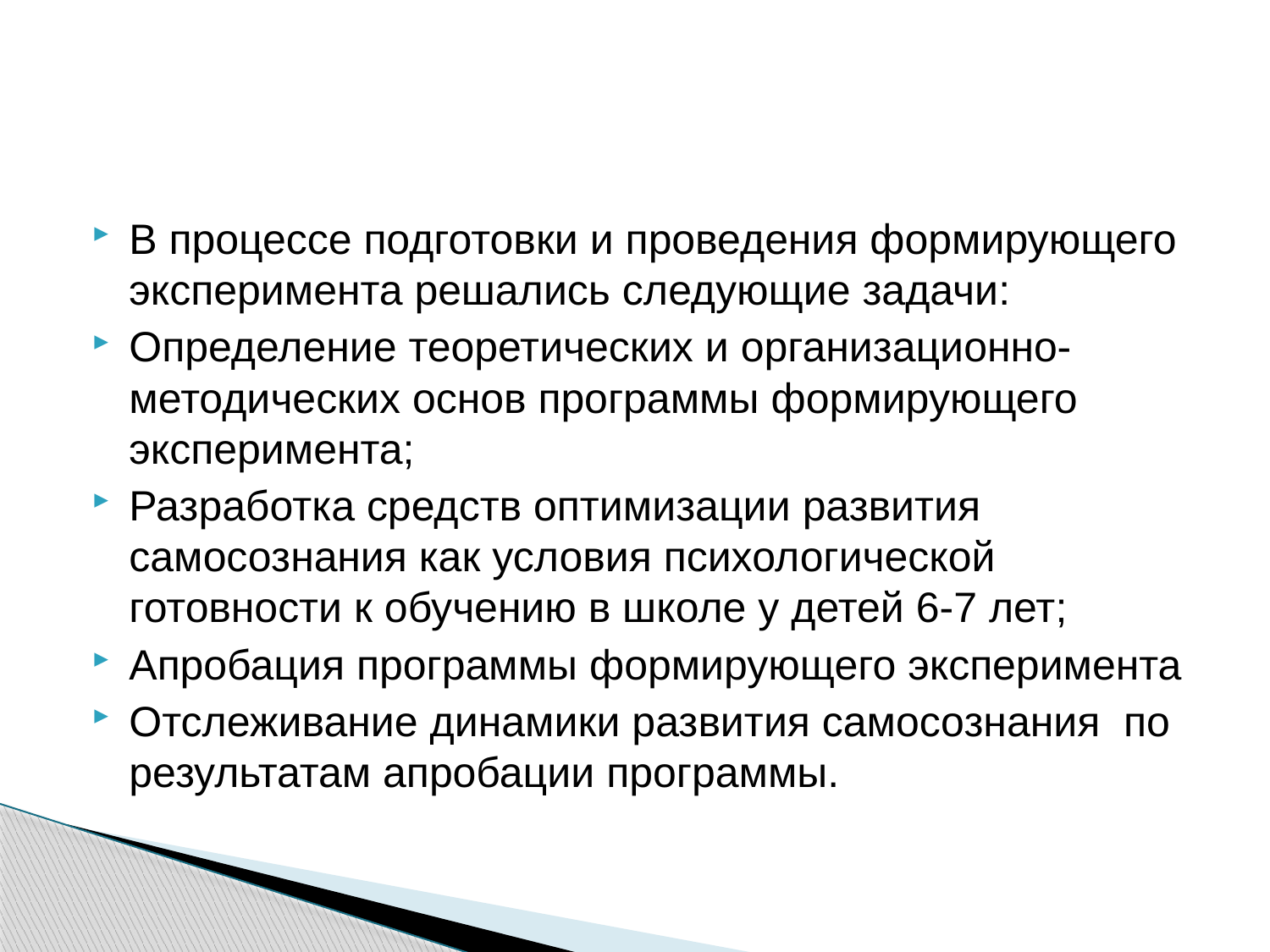

#
В процессе подготовки и проведения формирующего эксперимента решались следующие задачи:
Определение теоретических и организационно-методических основ программы формирующего эксперимента;
Разработка средств оптимизации развития самосознания как условия психологической готовности к обучению в школе у детей 6-7 лет;
Апробация программы формирующего эксперимента
Отслеживание динамики развития самосознания  по результатам апробации программы.